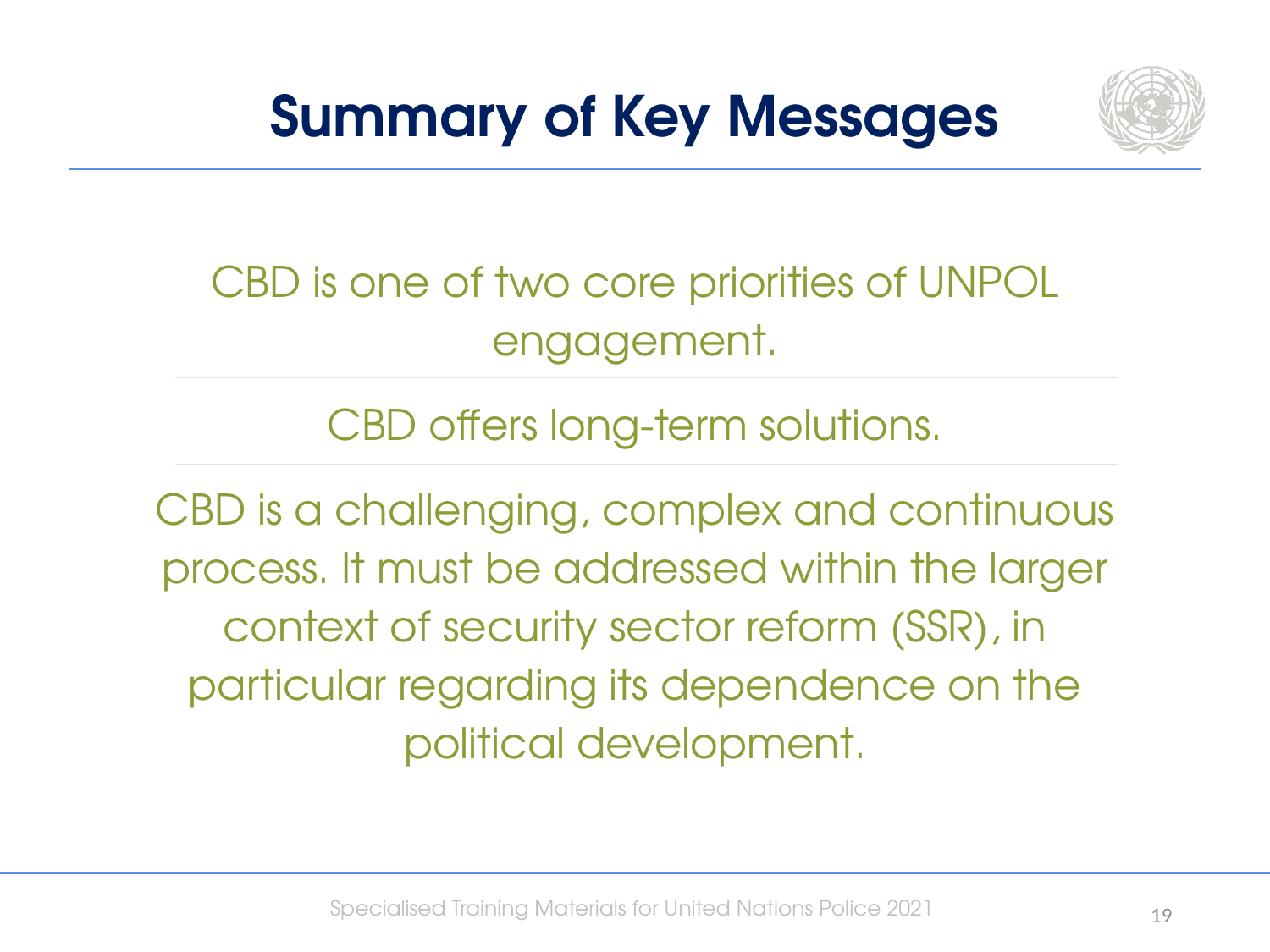

# Summary of Key Messages
CBD is one of two core priorities of UNPOL engagement.
CBD offers long-term solutions.
CBD is a challenging, complex and continuous process. It must be addressed within the larger context of security sector reform (SSR), in particular regarding its dependence on the political development.

19